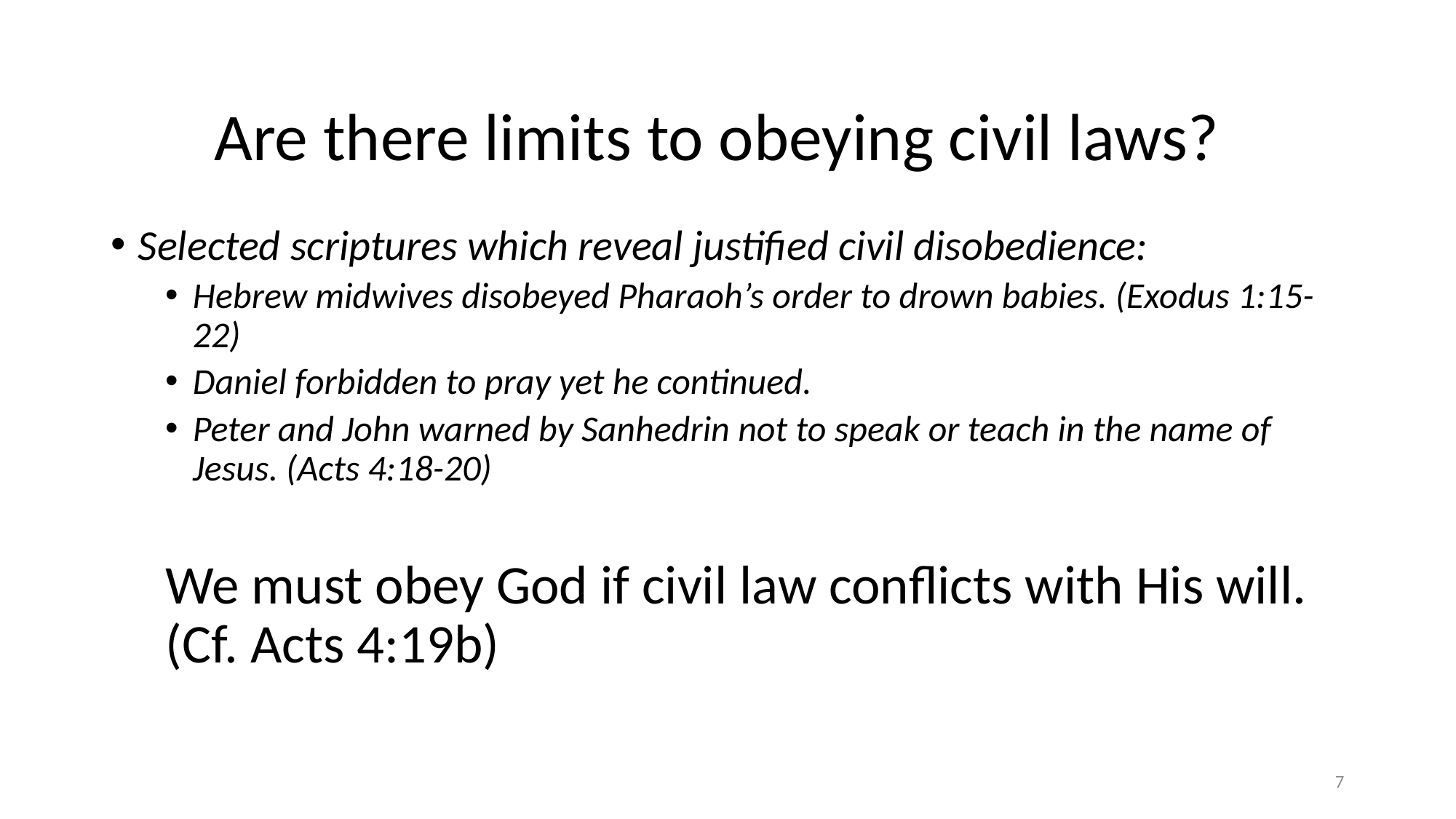

# Are there limits to obeying civil laws?
Selected scriptures which reveal justified civil disobedience:
Hebrew midwives disobeyed Pharaoh’s order to drown babies. (Exodus 1:15-22)
Daniel forbidden to pray yet he continued.
Peter and John warned by Sanhedrin not to speak or teach in the name of Jesus. (Acts 4:18-20)

We must obey God if civil law conflicts with His will. (Cf. Acts 4:19b)

7